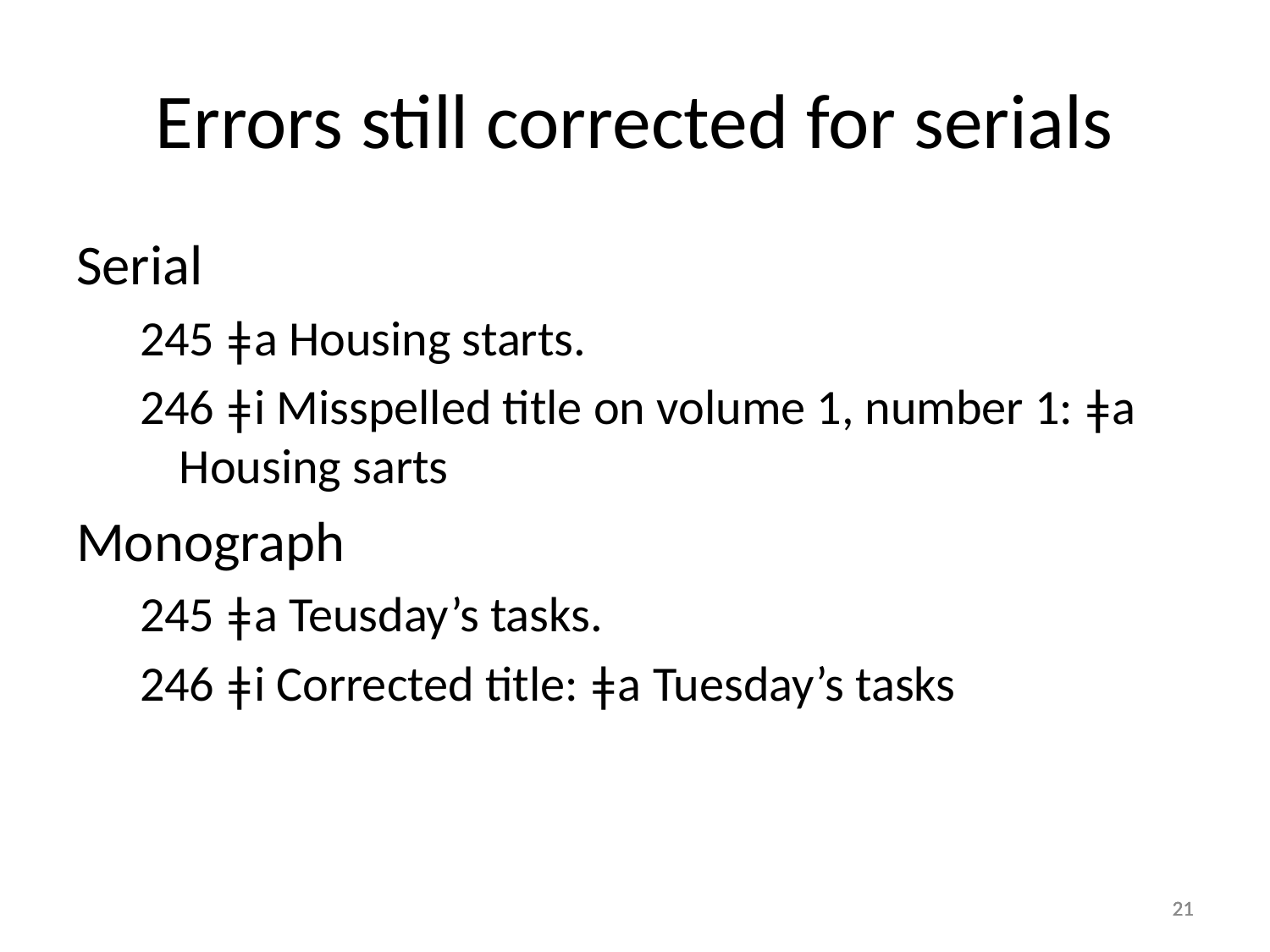

# Errors still corrected for serials
Serial
245 ǂa Housing starts.
246 ǂi Misspelled title on volume 1, number 1: ǂa Housing sarts
Monograph
245 ǂa Teusday’s tasks.
246 ǂi Corrected title: ǂa Tuesday’s tasks
21
21
21